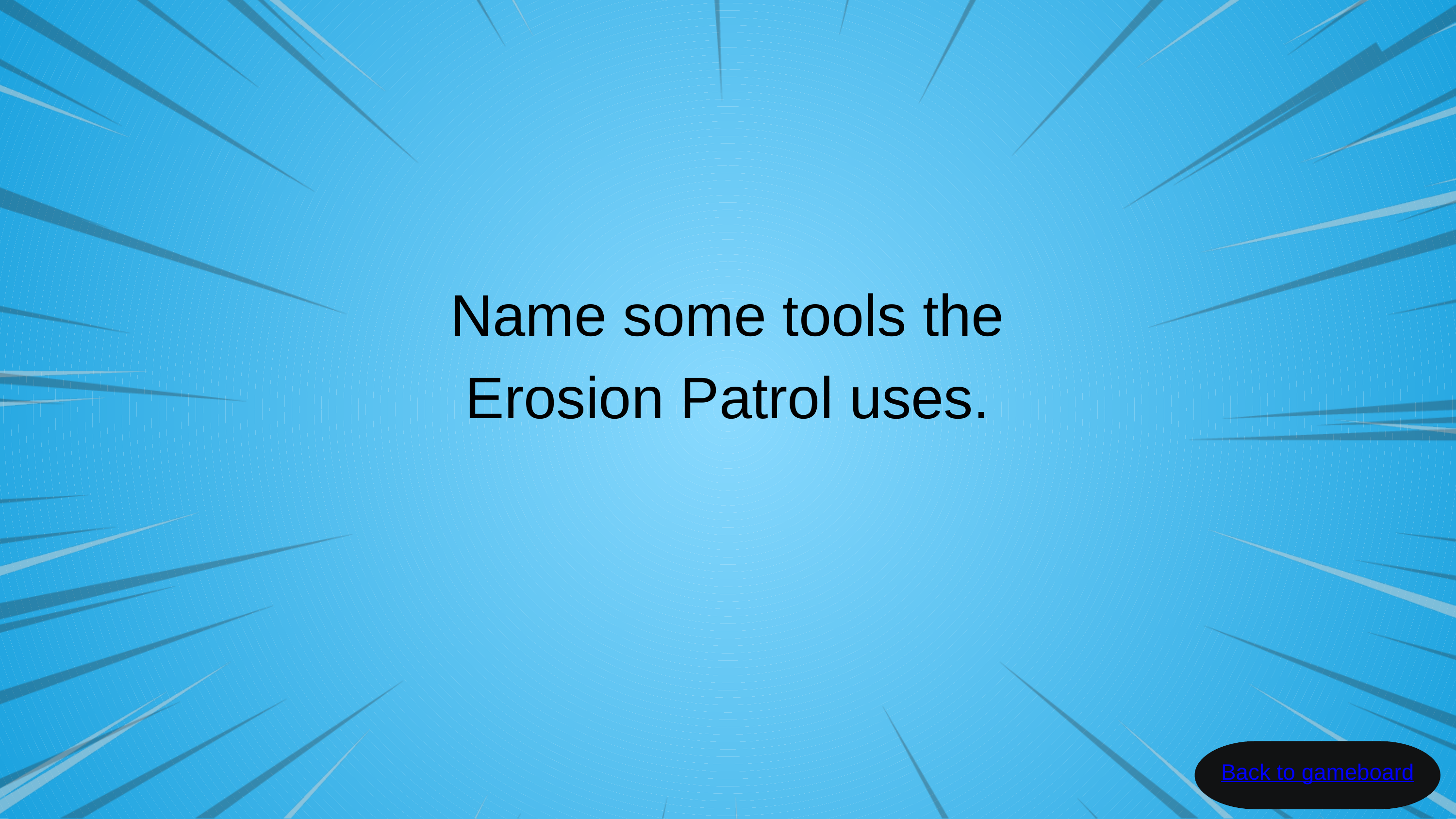

Name some tools the Erosion Patrol uses.

Back to gameboard